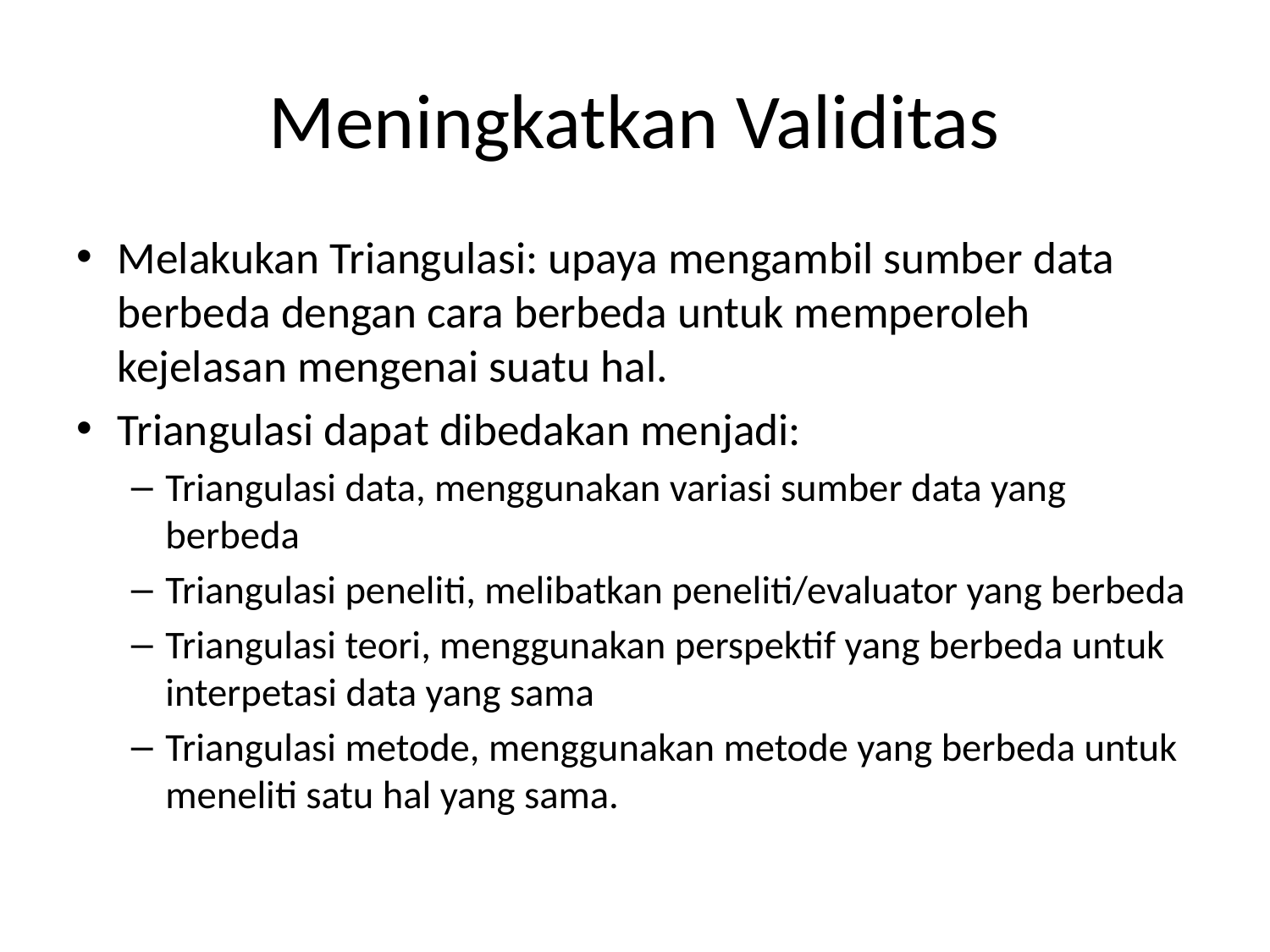

# Meningkatkan Validitas
Melakukan Triangulasi: upaya mengambil sumber data berbeda dengan cara berbeda untuk memperoleh kejelasan mengenai suatu hal.
Triangulasi dapat dibedakan menjadi:
Triangulasi data, menggunakan variasi sumber data yang berbeda
Triangulasi peneliti, melibatkan peneliti/evaluator yang berbeda
Triangulasi teori, menggunakan perspektif yang berbeda untuk interpetasi data yang sama
Triangulasi metode, menggunakan metode yang berbeda untuk meneliti satu hal yang sama.